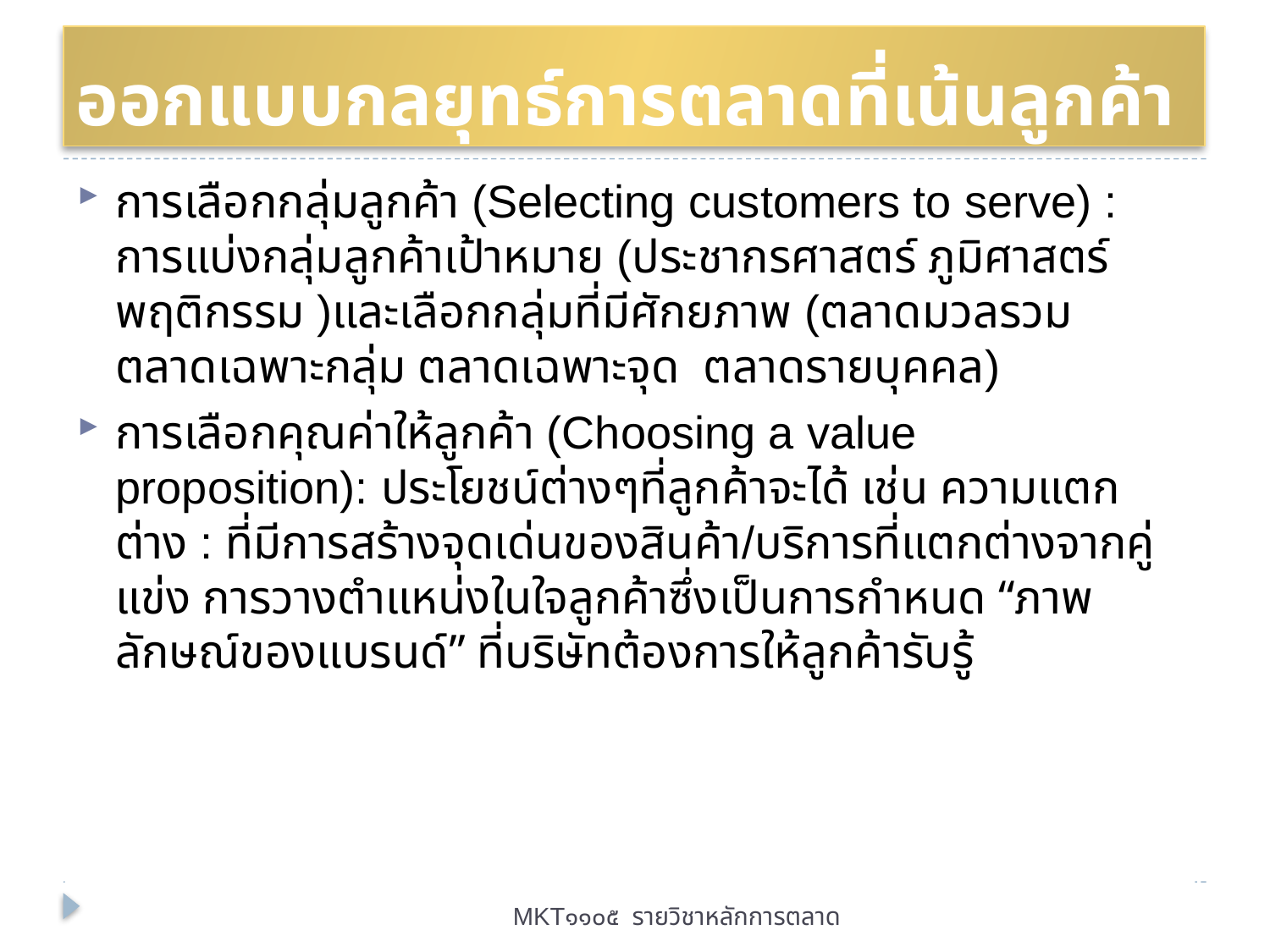

# ออกแบบกลยุทธ์การตลาดที่เน้นลูกค้า
การเลือกกลุ่มลูกค้า (Selecting customers to serve) : การแบ่งกลุ่มลูกค้าเป้าหมาย (ประชากรศาสตร์ ภูมิศาสตร์ พฤติกรรม )และเลือกกลุ่มที่มีศักยภาพ (ตลาดมวลรวม ตลาดเฉพาะกลุ่ม ตลาดเฉพาะจุด  ตลาดรายบุคคล)
การเลือกคุณค่าให้ลูกค้า (Choosing a value proposition): ประโยชน์ต่างๆที่ลูกค้าจะได้ เช่น ความแตกต่าง : ที่มีการสร้างจุดเด่นของสินค้า/บริการที่แตกต่างจากคู่แข่ง การวางตำแหน่งในใจลูกค้าซึ่งเป็นการกำหนด “ภาพลักษณ์ของแบรนด์” ที่บริษัทต้องการให้ลูกค้ารับรู้

MKT๑๑๐๕  รายวิชาหลักการตลาด